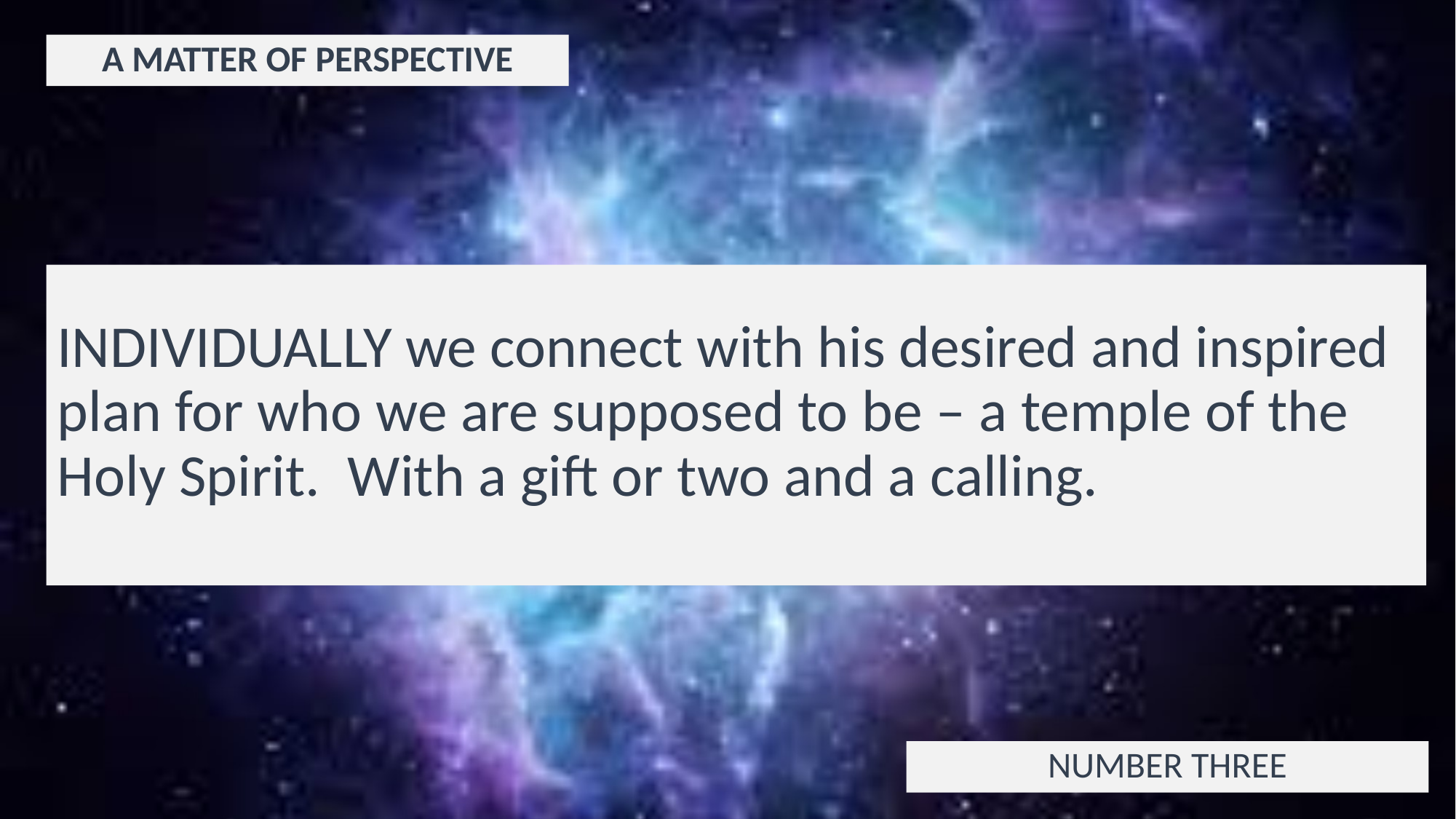

A MATTER OF PERSPECTIVE
# INDIVIDUALLY we connect with his desired and inspired plan for who we are supposed to be – a temple of the Holy Spirit.  With a gift or two and a calling.
NUMBER THREE